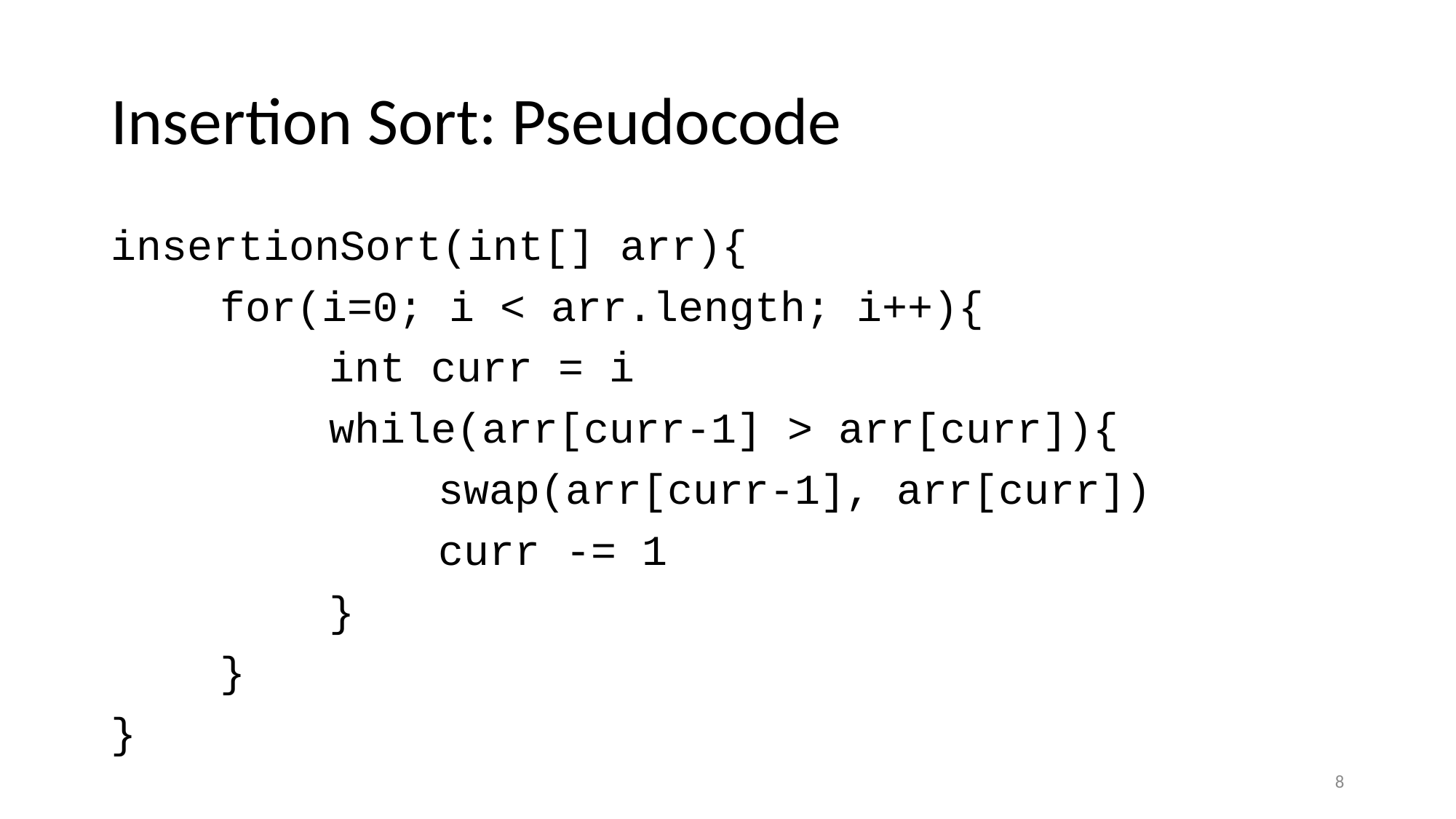

# Insertion Sort: Pseudocode
insertionSort(int[] arr){
	for(i=0; i < arr.length; i++){
		int curr = i
		while(arr[curr-1] > arr[curr]){
			swap(arr[curr-1], arr[curr])
			curr -= 1
		}
	}
}
8